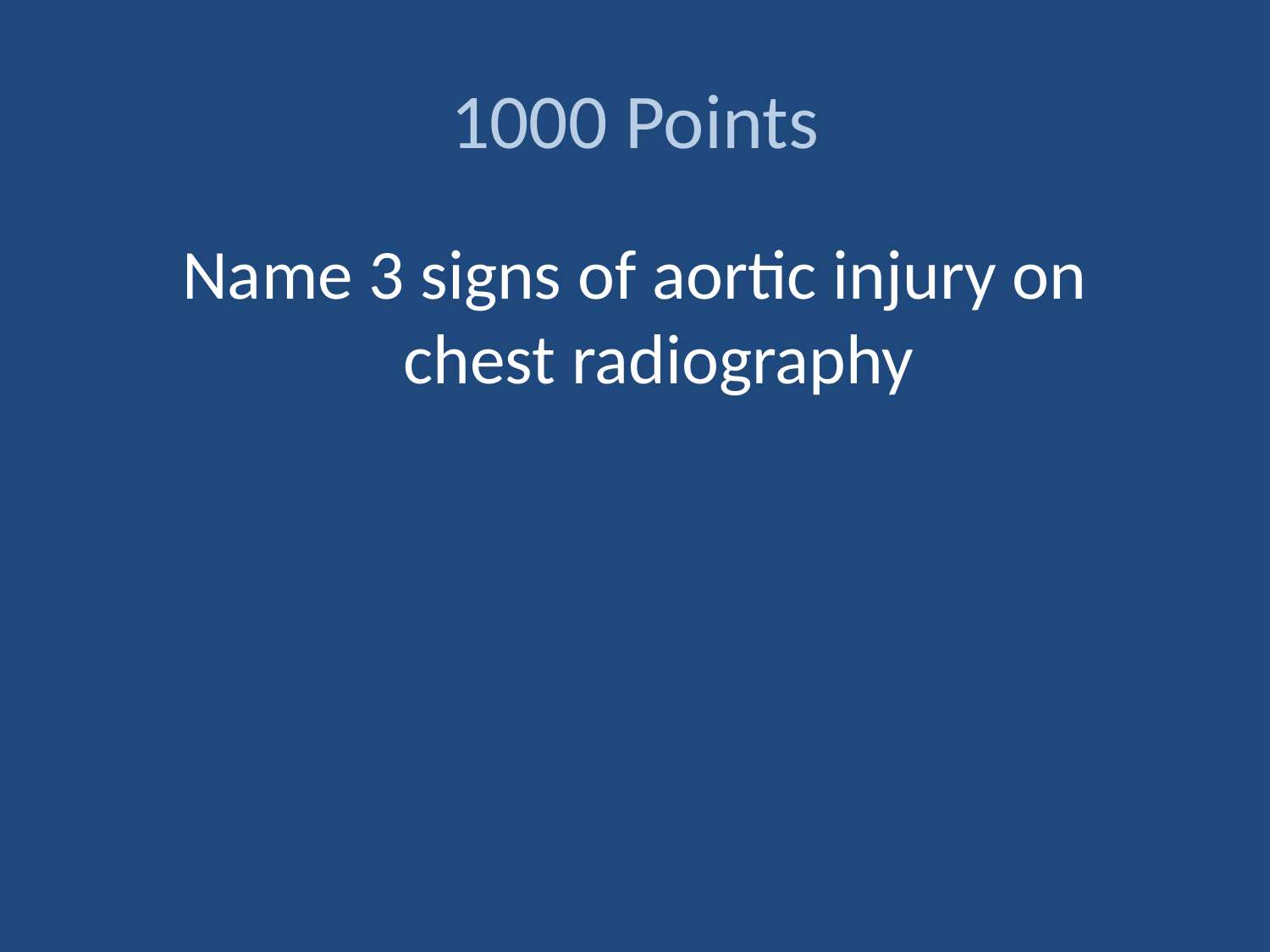

# 1000 Points
Name 3 signs of aortic injury on chest radiography